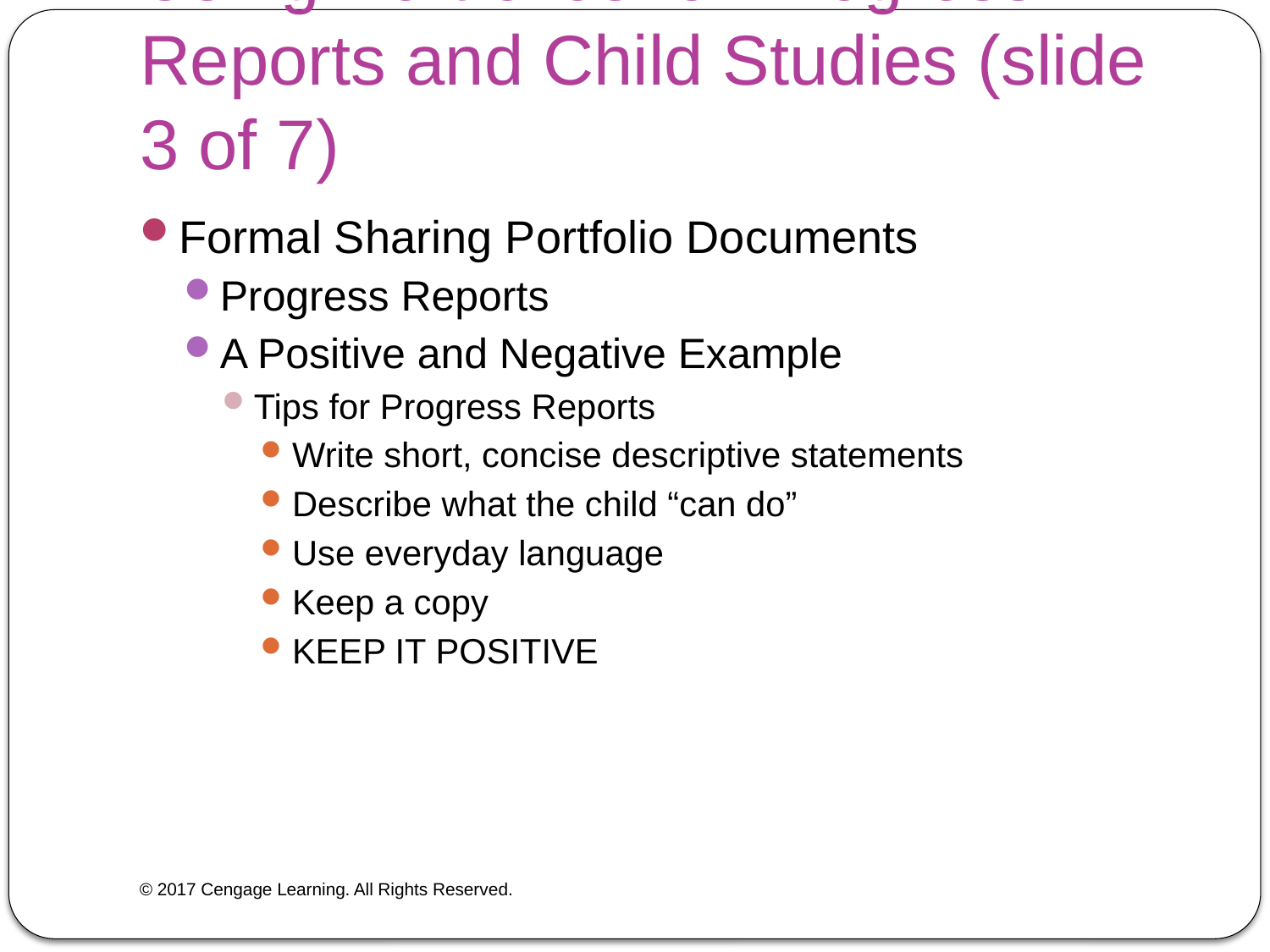

# Using Portfolios for Progress Reports and Child Studies (slide 3 of 7)
Formal Sharing Portfolio Documents
Progress Reports
A Positive and Negative Example
Tips for Progress Reports
Write short, concise descriptive statements
Describe what the child “can do”
Use everyday language
Keep a copy
KEEP IT POSITIVE
© 2017 Cengage Learning. All Rights Reserved.